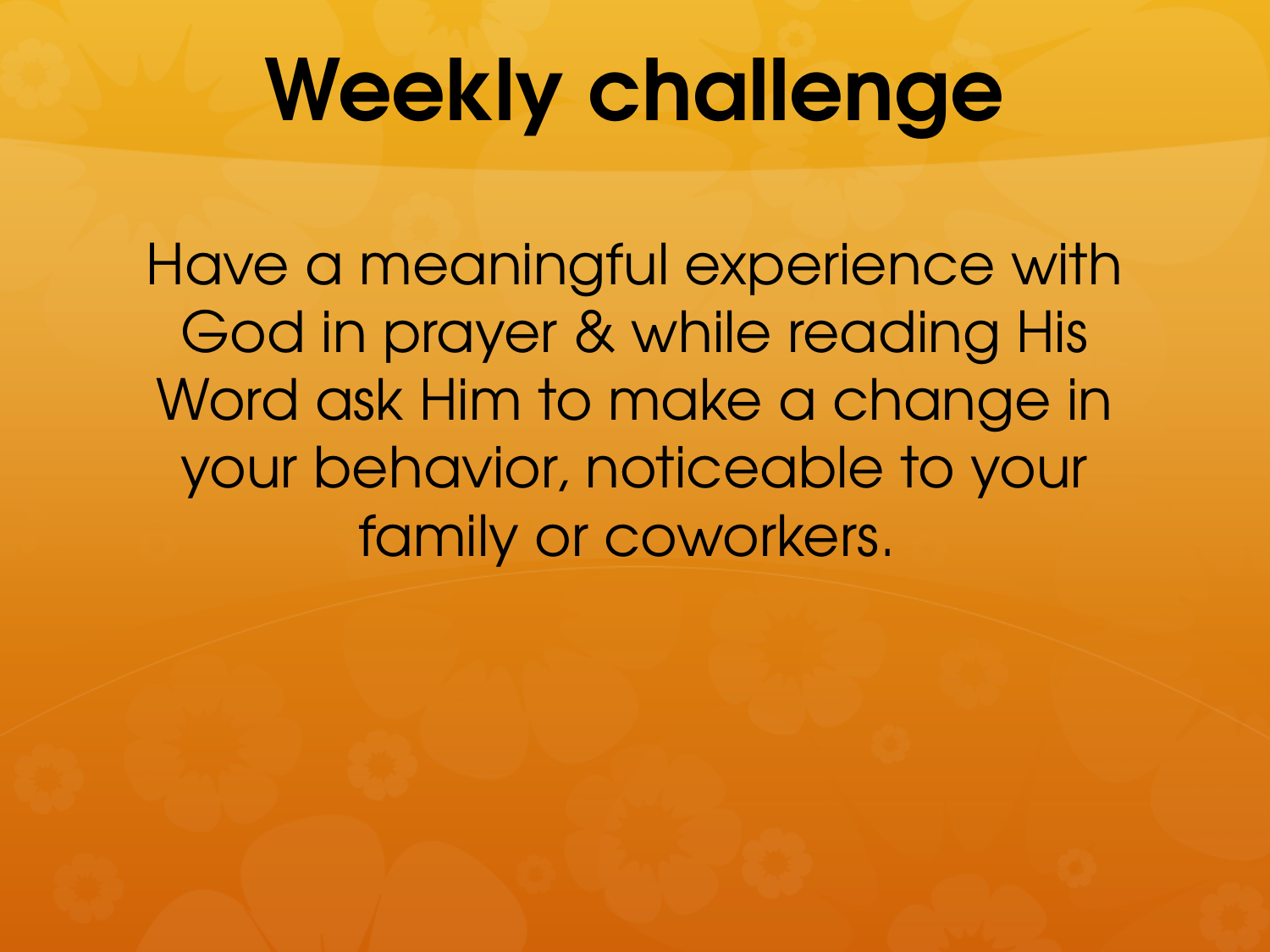

# Weekly challenge
Have a meaningful experience with God in prayer & while reading His Word ask Him to make a change in your behavior, noticeable to your family or coworkers.